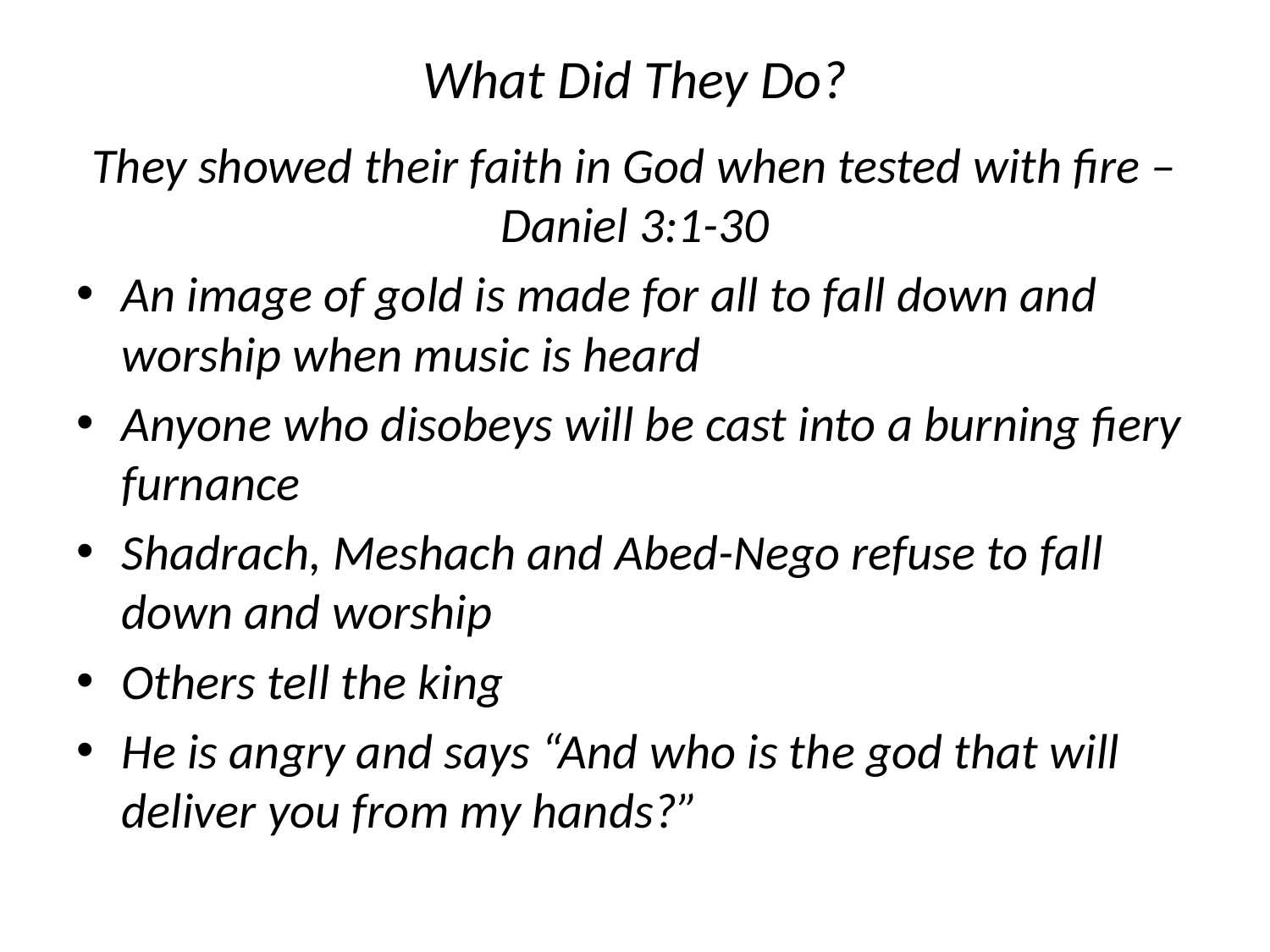

# What Did They Do?
They showed their faith in God when tested with fire – Daniel 3:1-30
An image of gold is made for all to fall down and worship when music is heard
Anyone who disobeys will be cast into a burning fiery furnance
Shadrach, Meshach and Abed-Nego refuse to fall down and worship
Others tell the king
He is angry and says “And who is the god that will deliver you from my hands?”